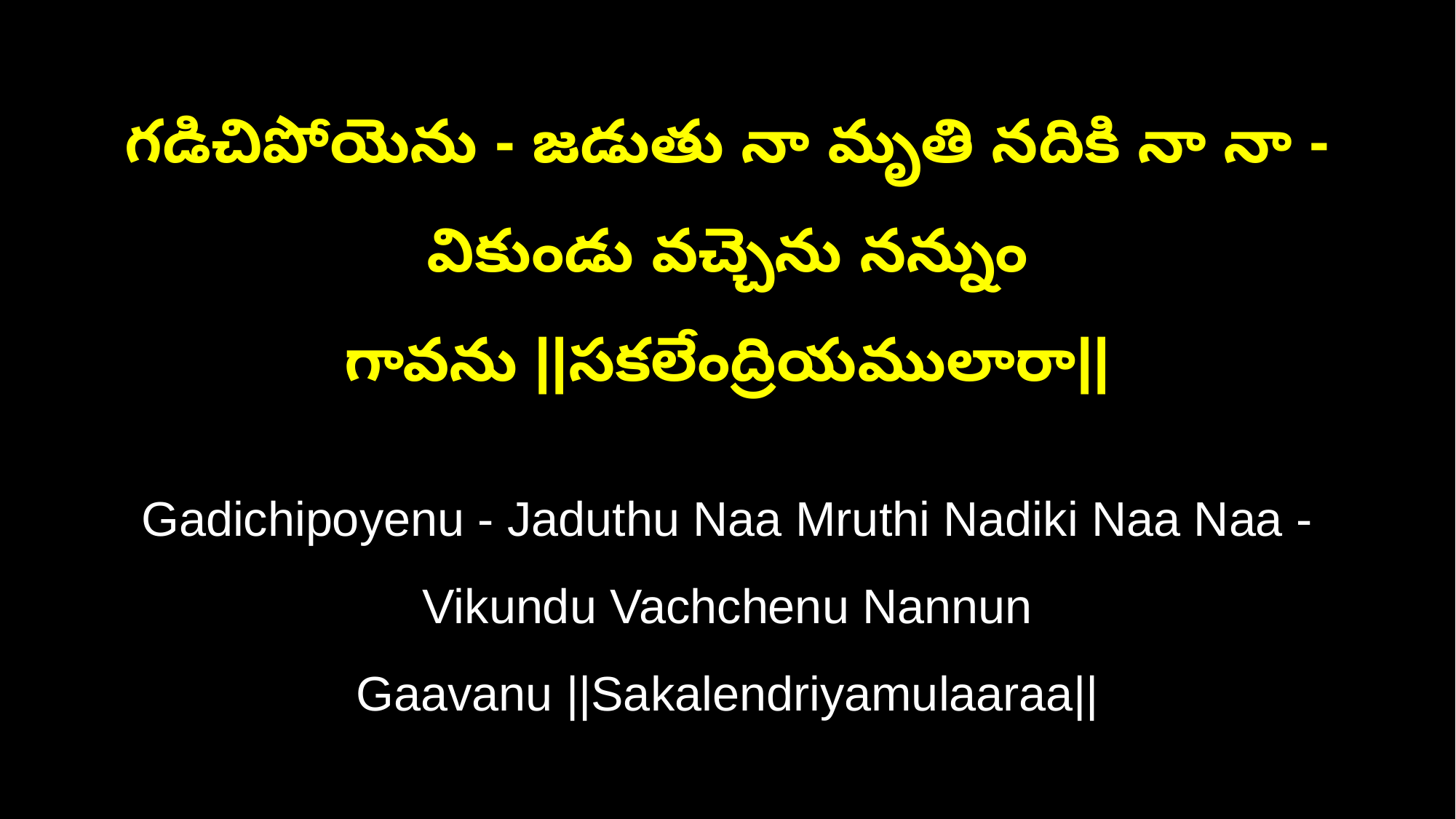

గడిచిపోయెను - జడుతు నా మృతి నదికి నా నా - వికుండు వచ్చెను నన్నుం
గావను ||సకలేంద్రియములారా||
Gadichipoyenu - Jaduthu Naa Mruthi Nadiki Naa Naa - Vikundu Vachchenu Nannun
Gaavanu ||Sakalendriyamulaaraa||